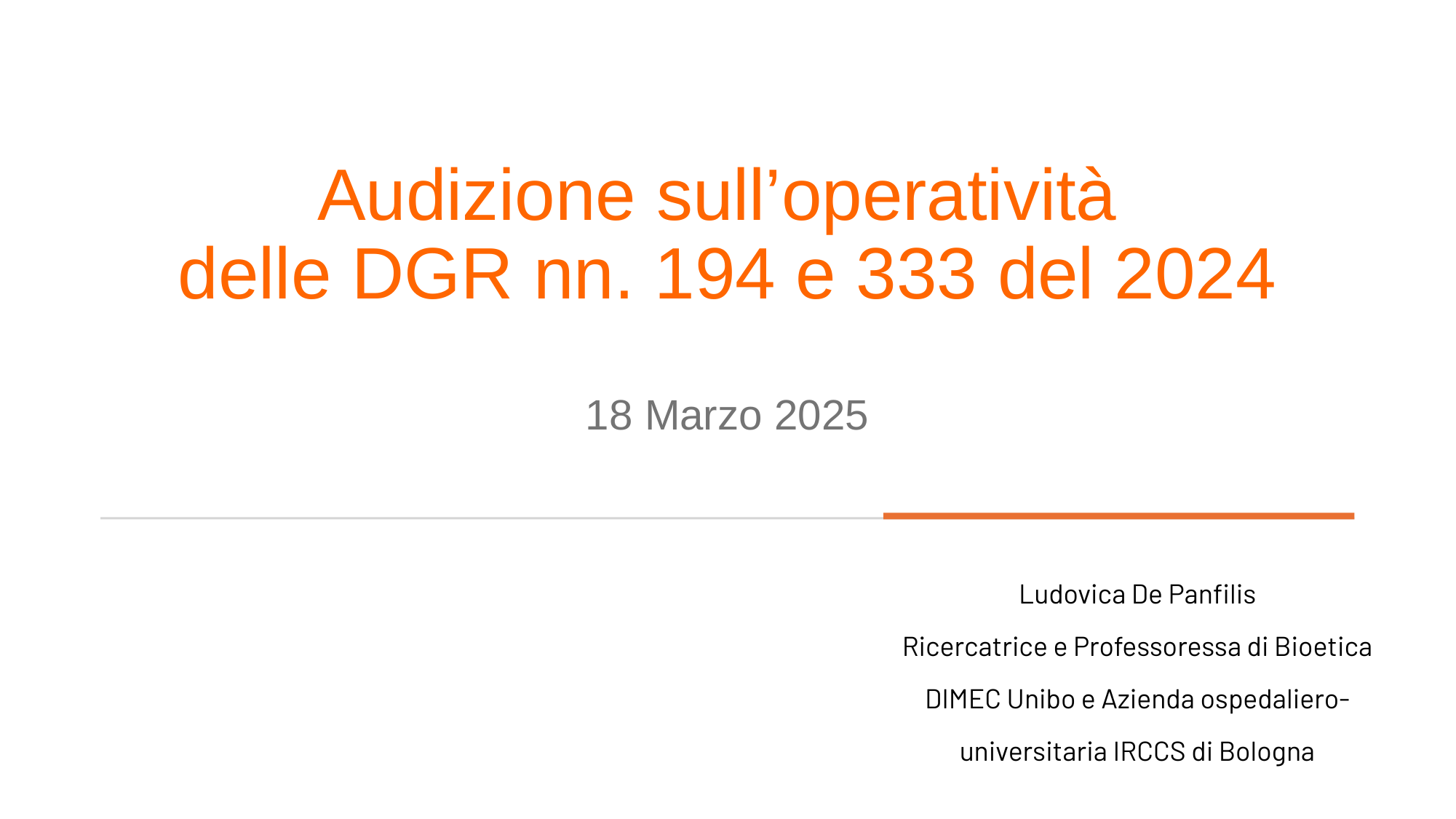

# Audizione sull’operatività delle DGR nn. 194 e 333 del 2024 18 Marzo 2025

Ludovica De Panfilis
Ricercatrice e Professoressa di Bioetica
DIMEC Unibo e Azienda ospedaliero-universitaria IRCCS di Bologna